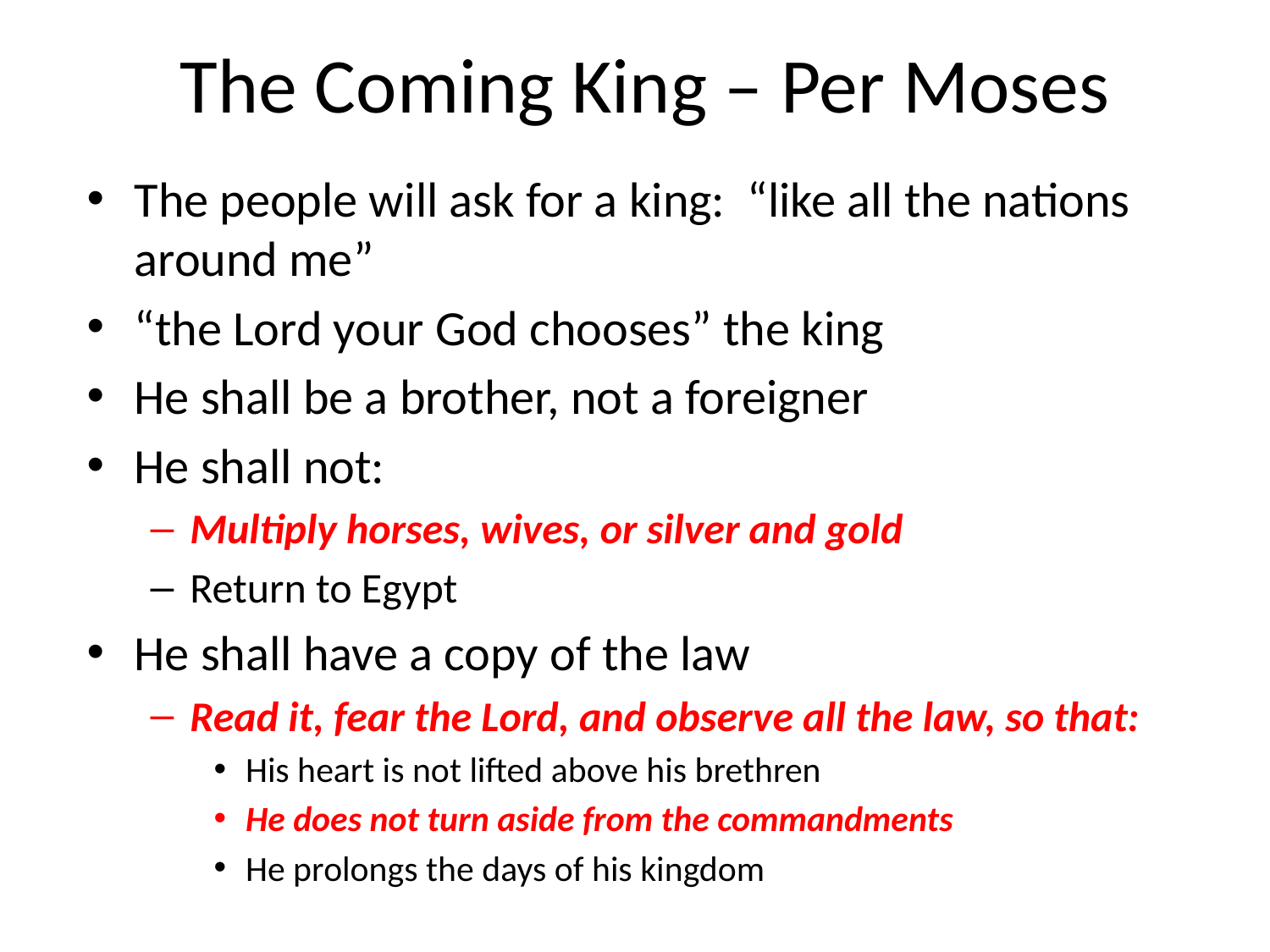

# The Coming King – Per Moses
The people will ask for a king:  “like all the nations around me”
“the Lord your God chooses” the king
He shall be a brother, not a foreigner
He shall not:
Multiply horses, wives, or silver and gold
Return to Egypt
He shall have a copy of the law
Read it, fear the Lord, and observe all the law, so that:
His heart is not lifted above his brethren
He does not turn aside from the commandments
He prolongs the days of his kingdom